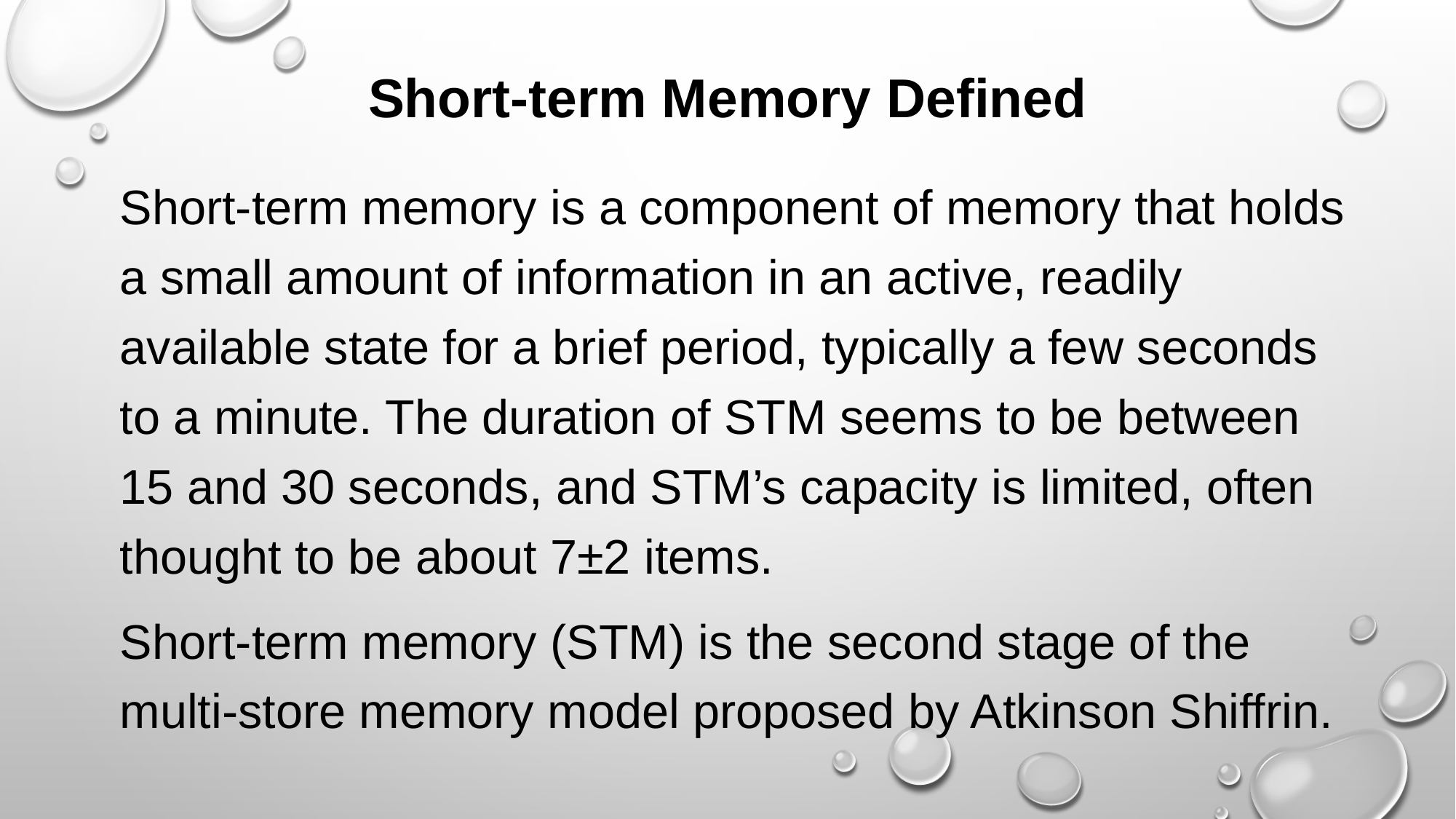

# Short-term Memory Defined
Short-term memory is a component of memory that holds a small amount of information in an active, readily available state for a brief period, typically a few seconds to a minute. The duration of STM seems to be between 15 and 30 seconds, and STM’s capacity is limited, often thought to be about 7±2 items.
Short-term memory (STM) is the second stage of the multi-store memory model proposed by Atkinson Shiffrin.